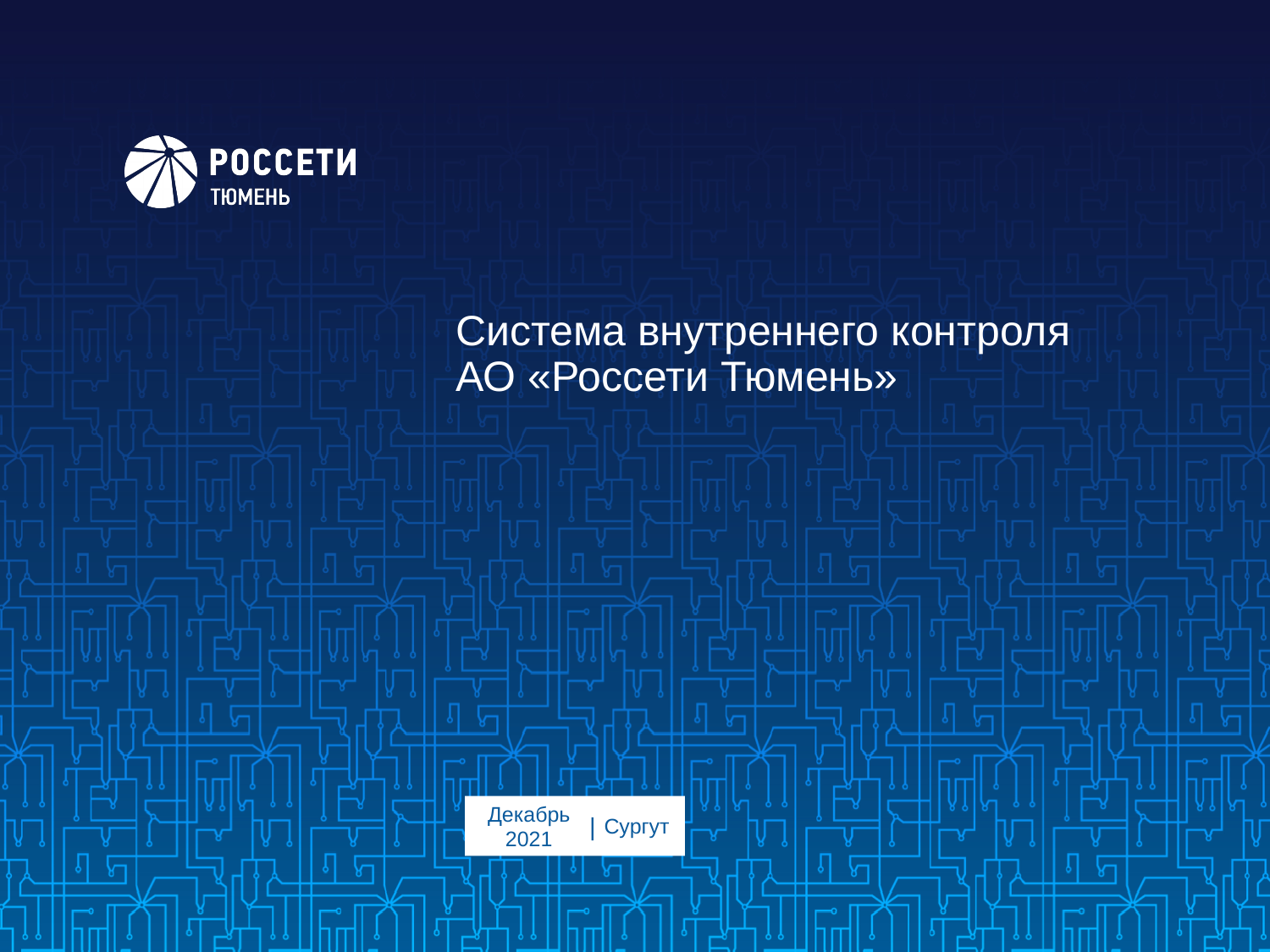

# Система внутреннего контроля АО «Россети Тюмень»
     |
Декабрь 2021
Сургут